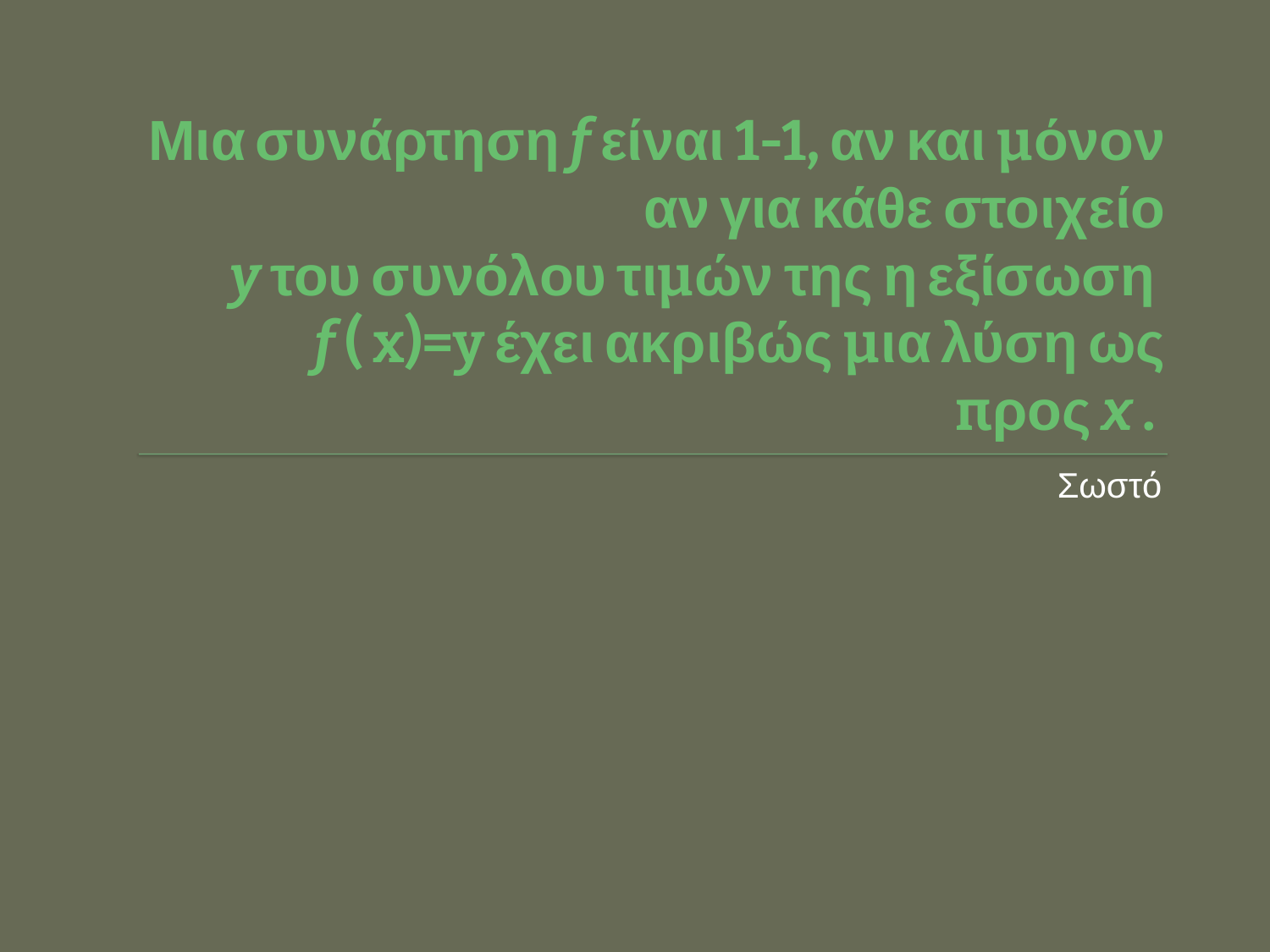

# Μια συνάρτηση f είναι 1-1, αν και μόνον αν για κάθε στοιχείο y του συνόλου τιμών της η εξίσωση f ( x)=y έχει ακριβώς μια λύση ως προς x .
Σωστό